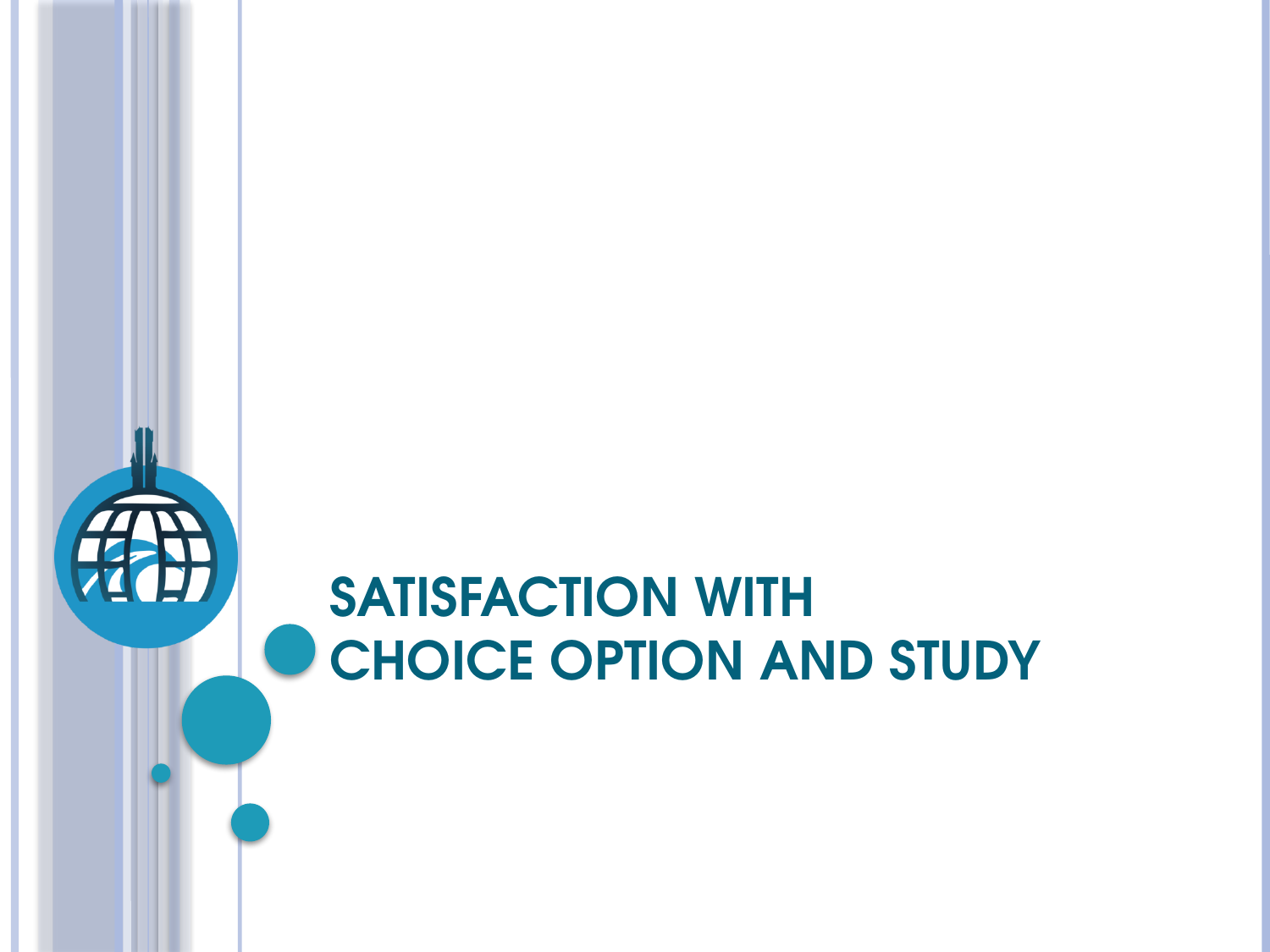

# Satisfaction with Choice Option and Study